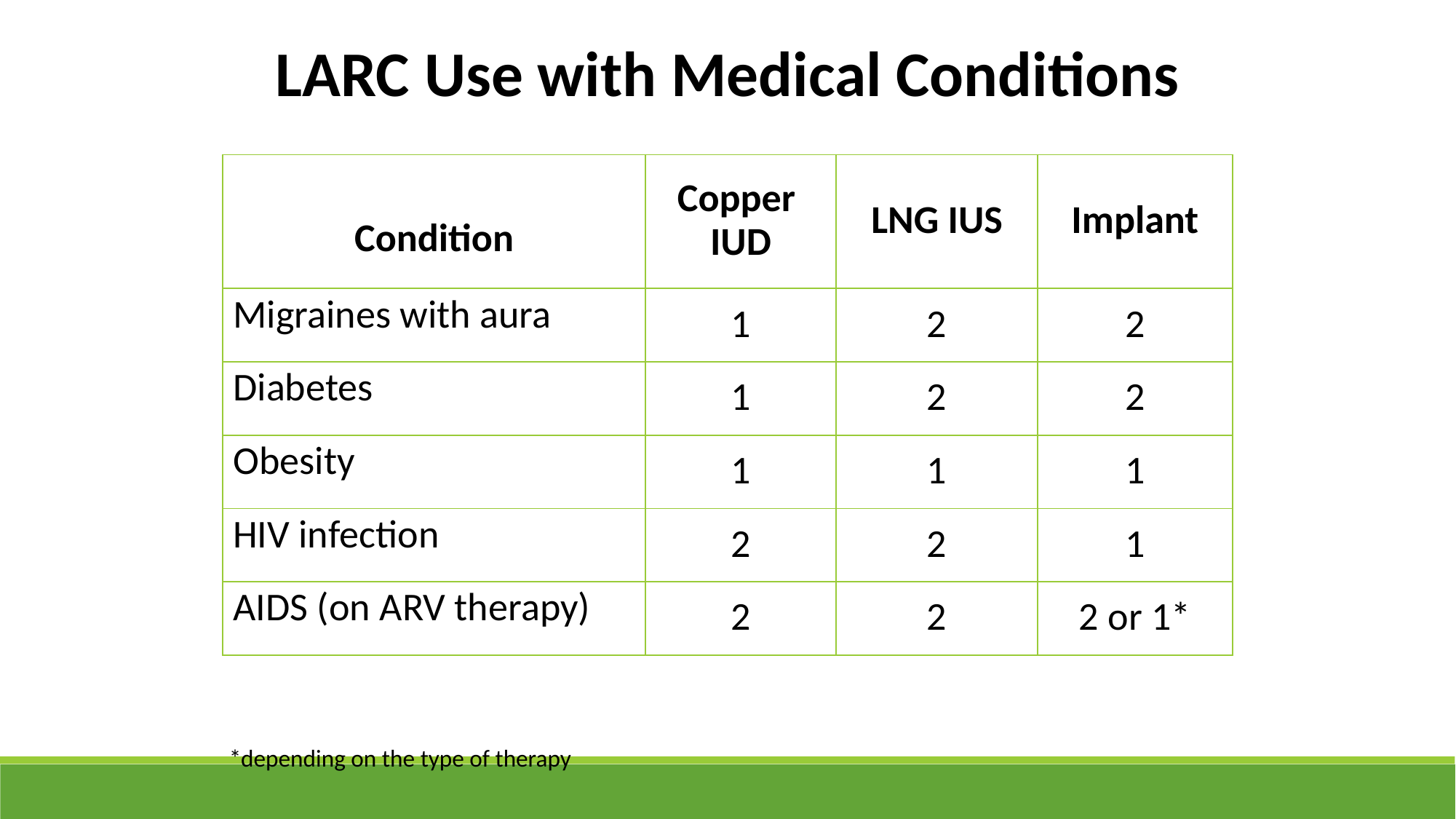

LARC Use with Medical Conditions
| Condition | Copper IUD | LNG IUS | Implant |
| --- | --- | --- | --- |
| Migraines with aura | 1 | 2 | 2 |
| Diabetes | 1 | 2 | 2 |
| Obesity | 1 | 1 | 1 |
| HIV infection | 2 | 2 | 1 |
| AIDS (on ARV therapy) | 2 | 2 | 2 or 1\* |

*depending on the type of therapy